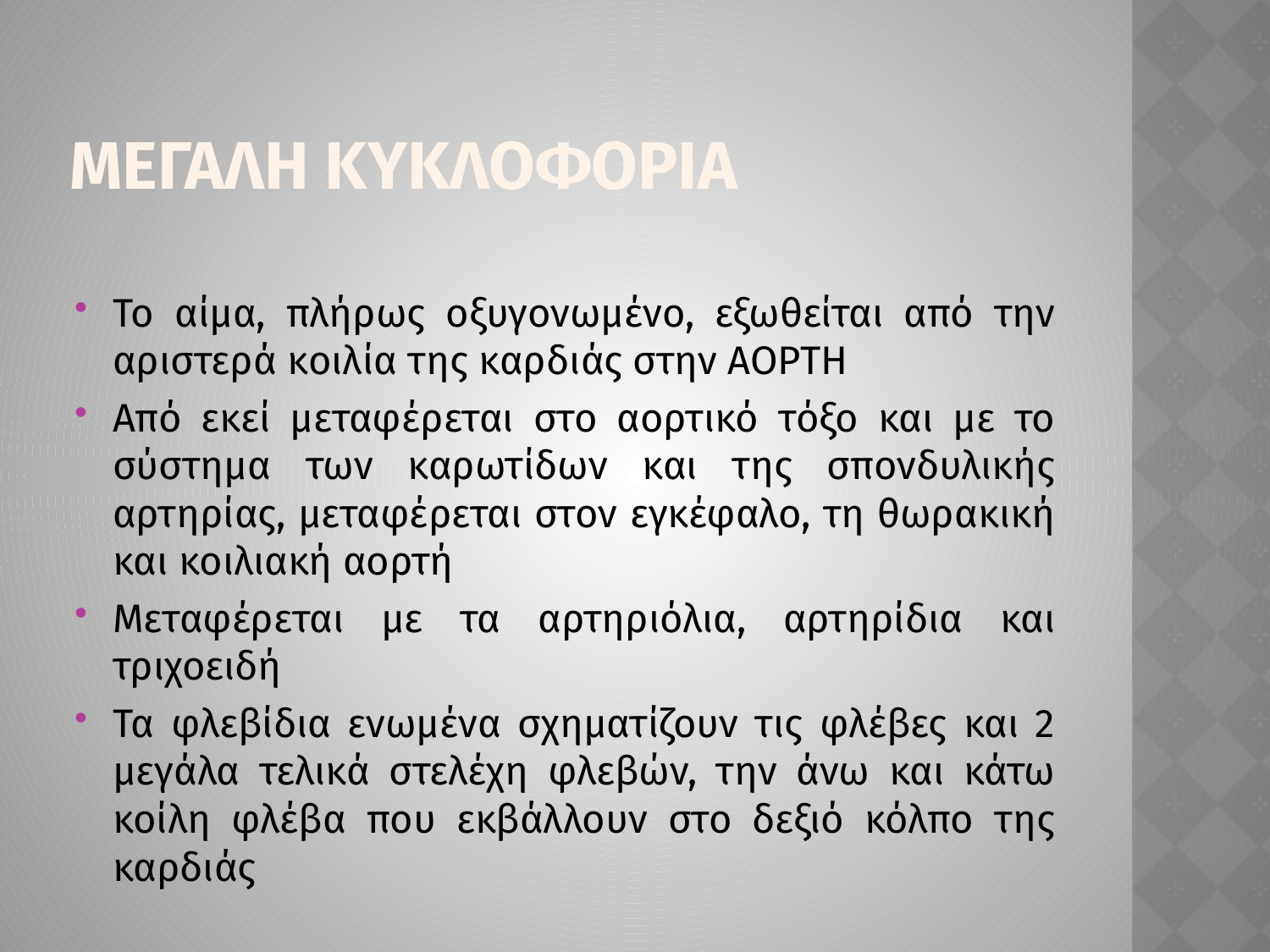

ΜΕΓΑΛΗ ΚΥΚΛΟΦΟΡΙΑ

Το αίμα, πλήρως οξυγονωμένο, εξωθείται από την αριστερά κοιλία της καρδιάς στην ΑΟΡΤΗ
Από εκεί μεταφέρεται στο αορτικό τόξο και με το σύστημα των καρωτίδων και της σπονδυλικής αρτηρίας, μεταφέρεται στον εγκέφαλο, τη θωρακική και κοιλιακή αορτή
Μεταφέρεται με τα αρτηριόλια, αρτηρίδια και τριχοειδή
Τα φλεβίδια ενωμένα σχηματίζουν τις φλέβες και 2 μεγάλα τελικά στελέχη φλεβών, την άνω και κάτω κοίλη φλέβα που εκβάλλουν στο δεξιό κόλπο της καρδιάς